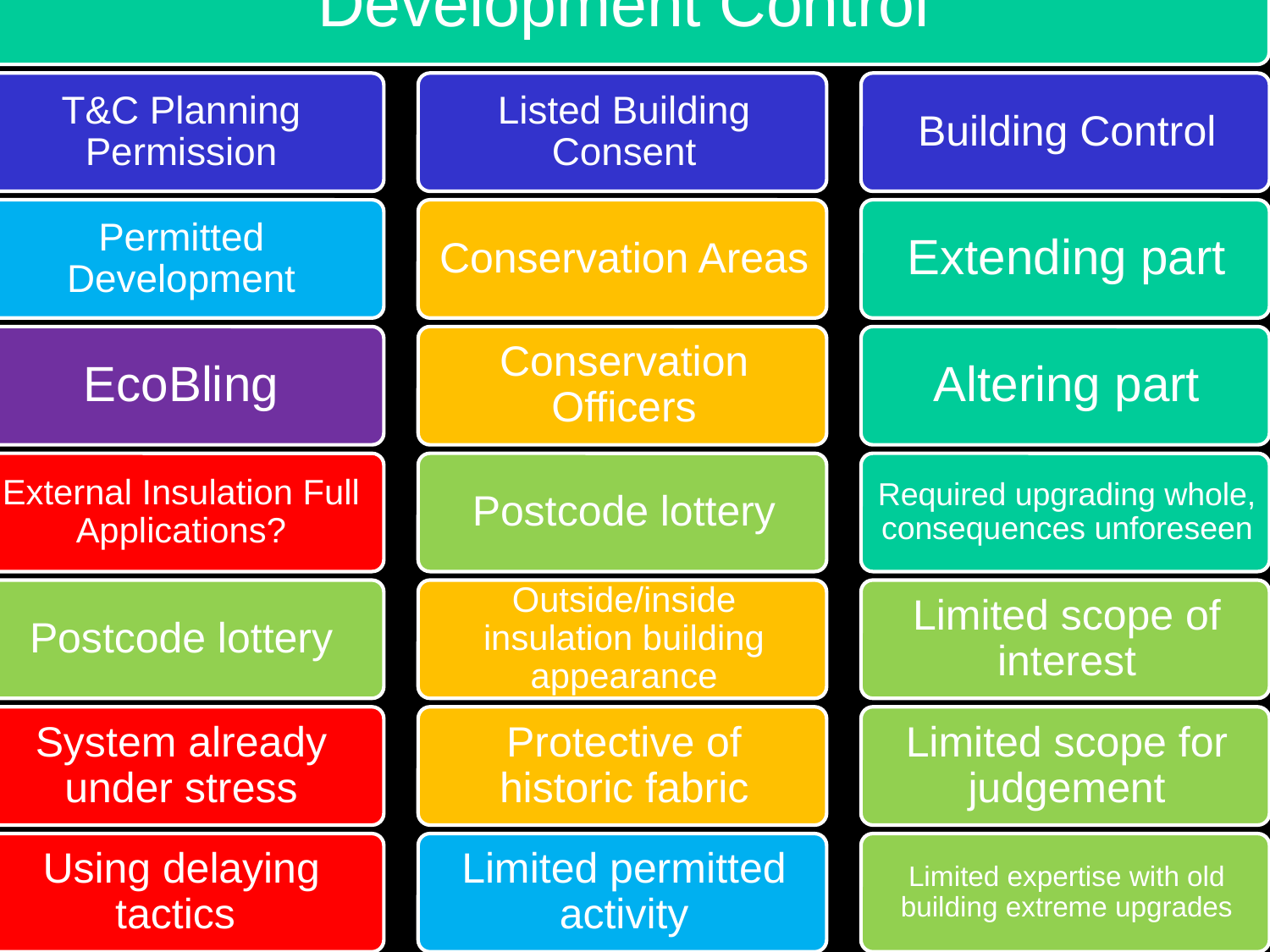

Development Control
T&C Planning Permission
Permitted Development
EcoBling
External Insulation Full Applications?
Postcode lottery
System already under stress
Using delaying tactics
Listed Building Consent
Conservation Areas
Conservation Officers
Postcode lottery
Outside/inside insulation building appearance
Protective of historic fabric
Limited permitted activity
Building Control
Extending part
Altering part
Required upgrading whole, consequences unforeseen
Limited scope of interest
Limited scope for judgement
Limited expertise with old building extreme upgrades
06/06/19
11